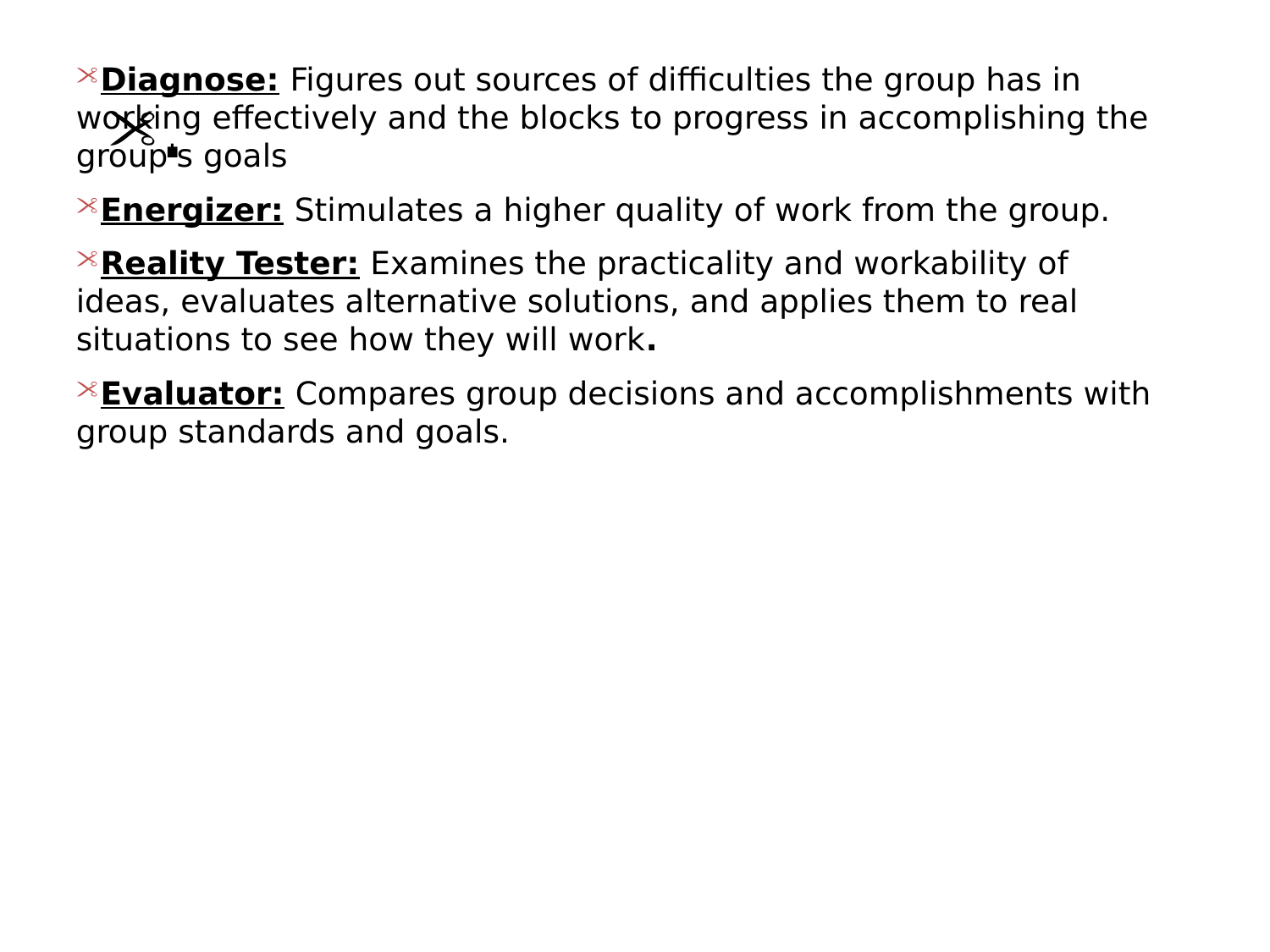

Diagnose: Figures out sources of difficulties the group has in working effectively and the blocks to progress in accomplishing the group's goals
Energizer: Stimulates a higher quality of work from the group.
Reality Tester: Examines the practicality and workability of ideas, evaluates alternative solutions, and applies them to real situations to see how they will work.
Evaluator: Compares group decisions and accomplishments with group standards and goals.

.